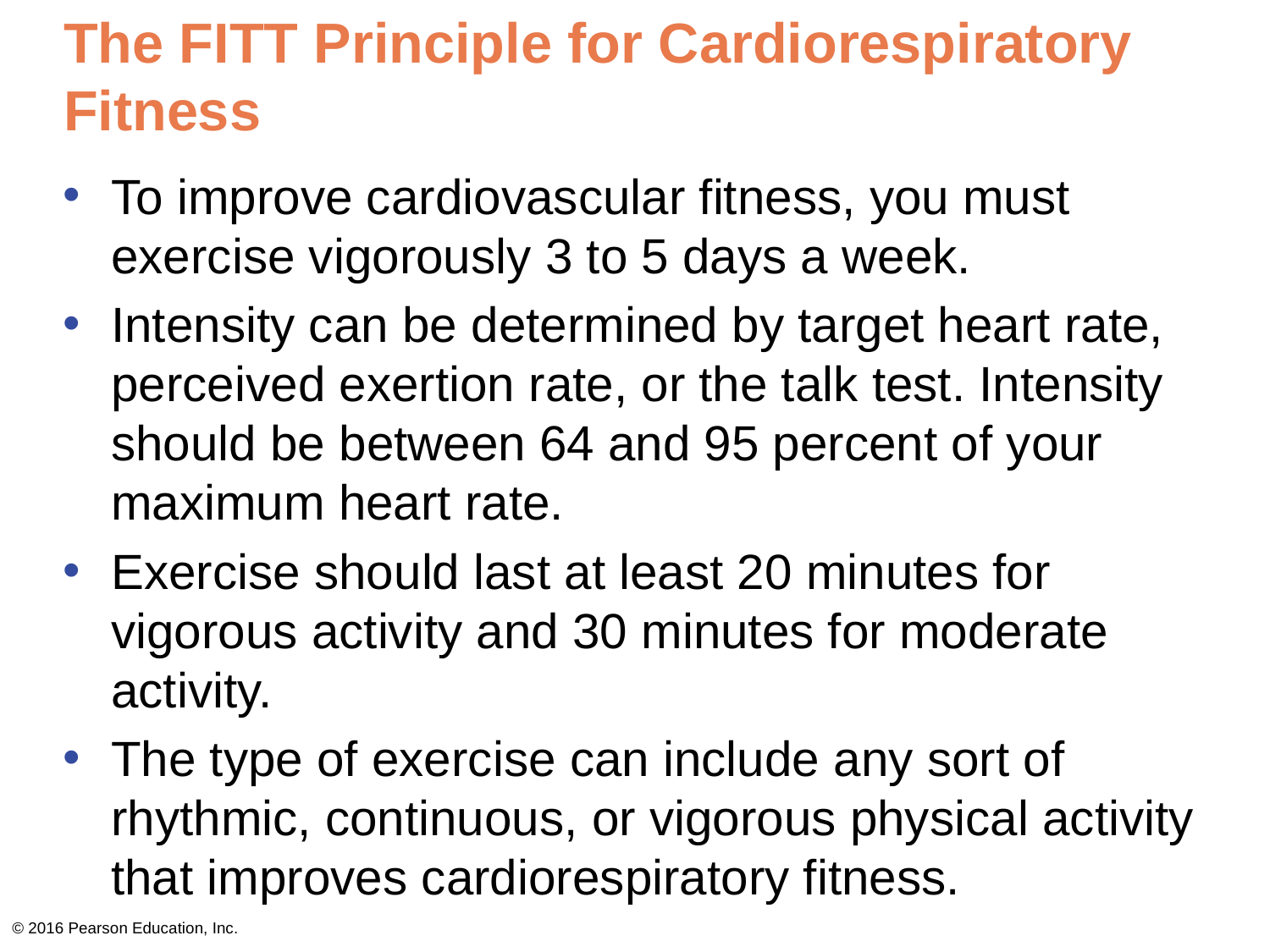

# The FITT Principle for Cardiorespiratory Fitness
To improve cardiovascular fitness, you must exercise vigorously 3 to 5 days a week.
Intensity can be determined by target heart rate, perceived exertion rate, or the talk test. Intensity should be between 64 and 95 percent of your maximum heart rate.
Exercise should last at least 20 minutes for vigorous activity and 30 minutes for moderate activity.
The type of exercise can include any sort of rhythmic, continuous, or vigorous physical activity that improves cardiorespiratory fitness.
© 2016 Pearson Education, Inc.